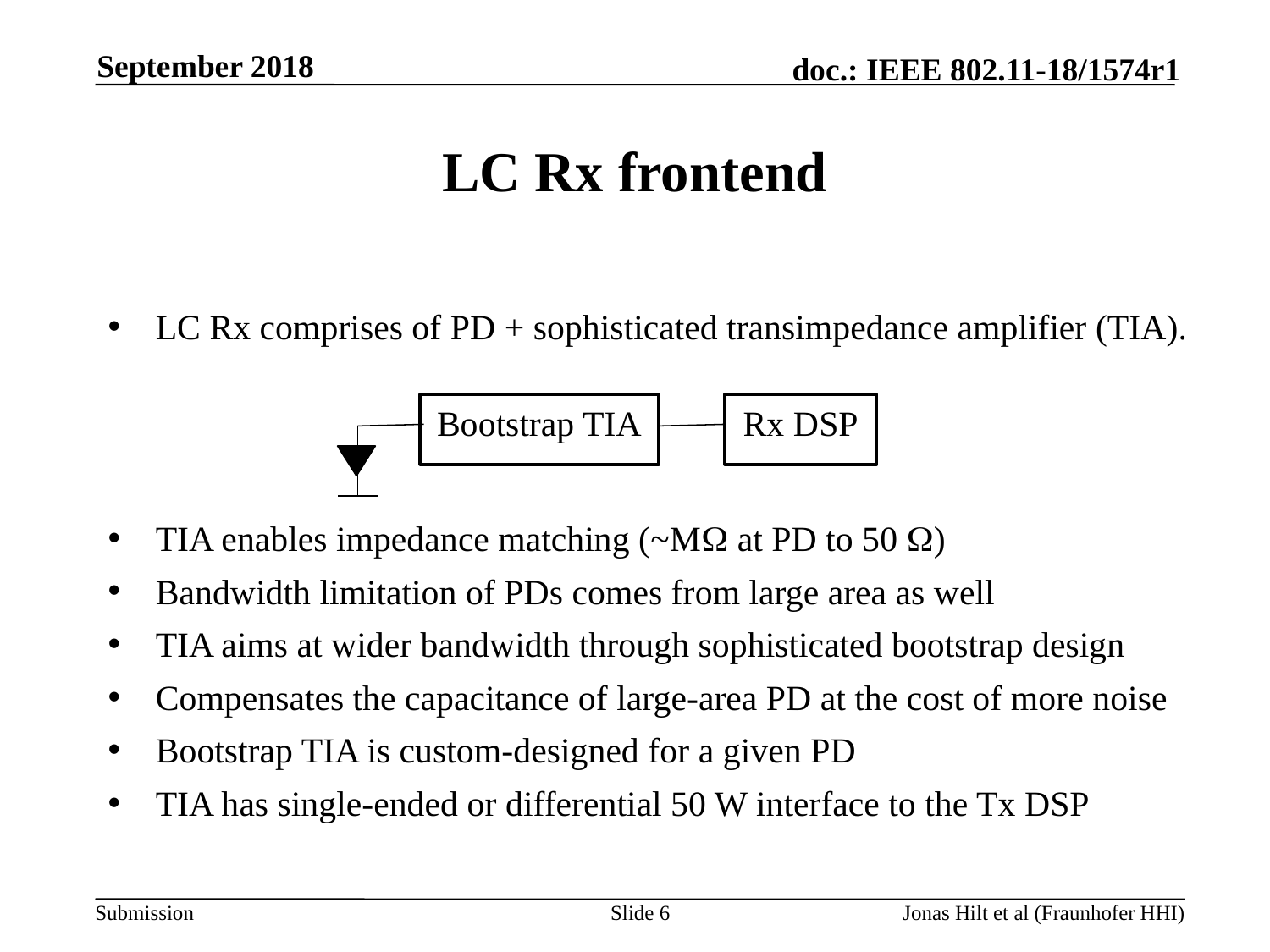

September 2018
# LC Rx frontend
LC Rx comprises of PD + sophisticated transimpedance amplifier (TIA).

TIA enables impedance matching (~MΩ at PD to 50 Ω)
Bandwidth limitation of PDs comes from large area as well
TIA aims at wider bandwidth through sophisticated bootstrap design
Compensates the capacitance of large-area PD at the cost of more noise
Bootstrap TIA is custom-designed for a given PD
TIA has single-ended or differential 50 W interface to the Tx DSP
Bootstrap TIA
Rx DSP

Slide 6
Jonas Hilt et al (Fraunhofer HHI)